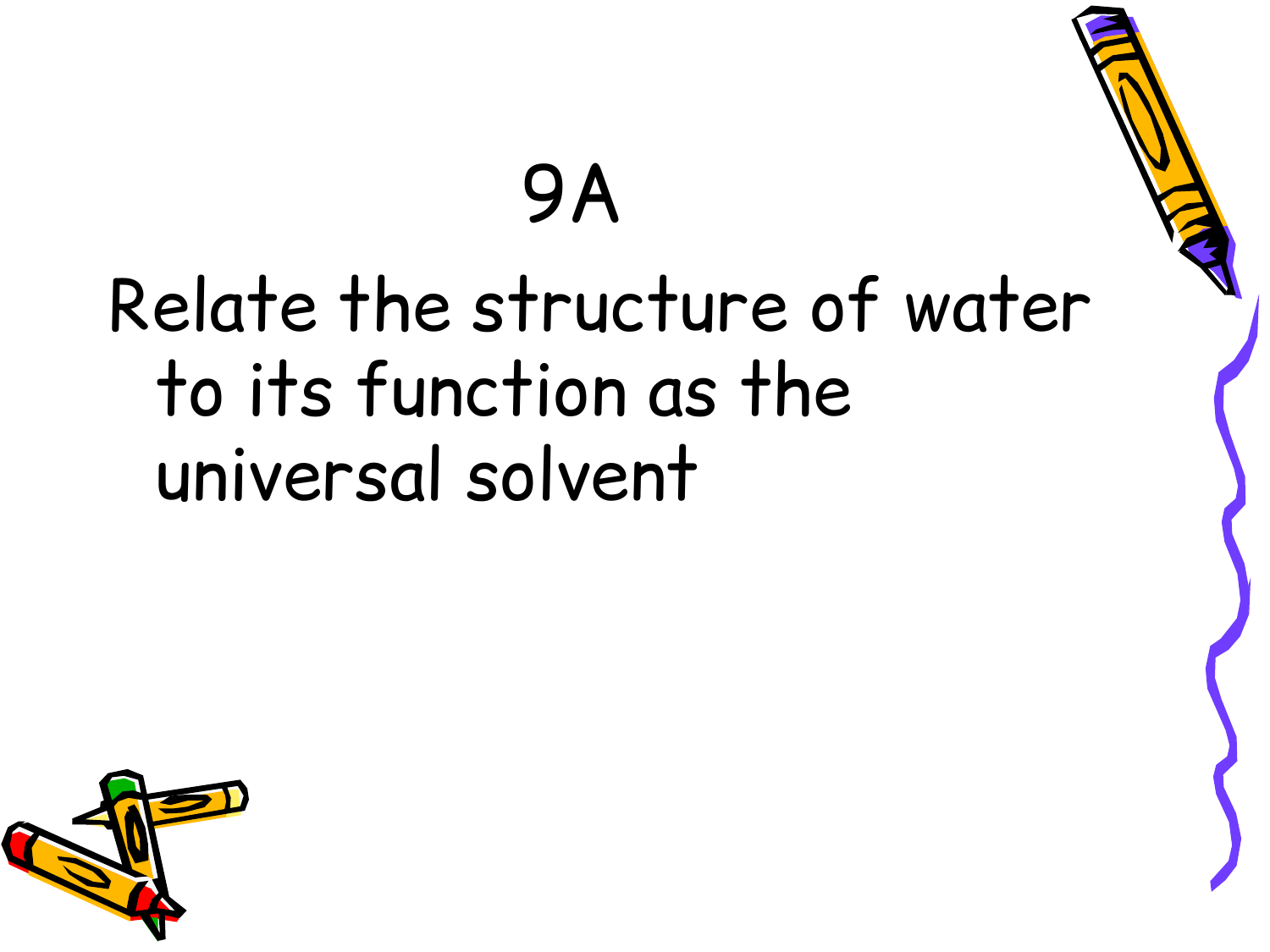

# 9A
Relate the structure of water to its function as the universal solvent